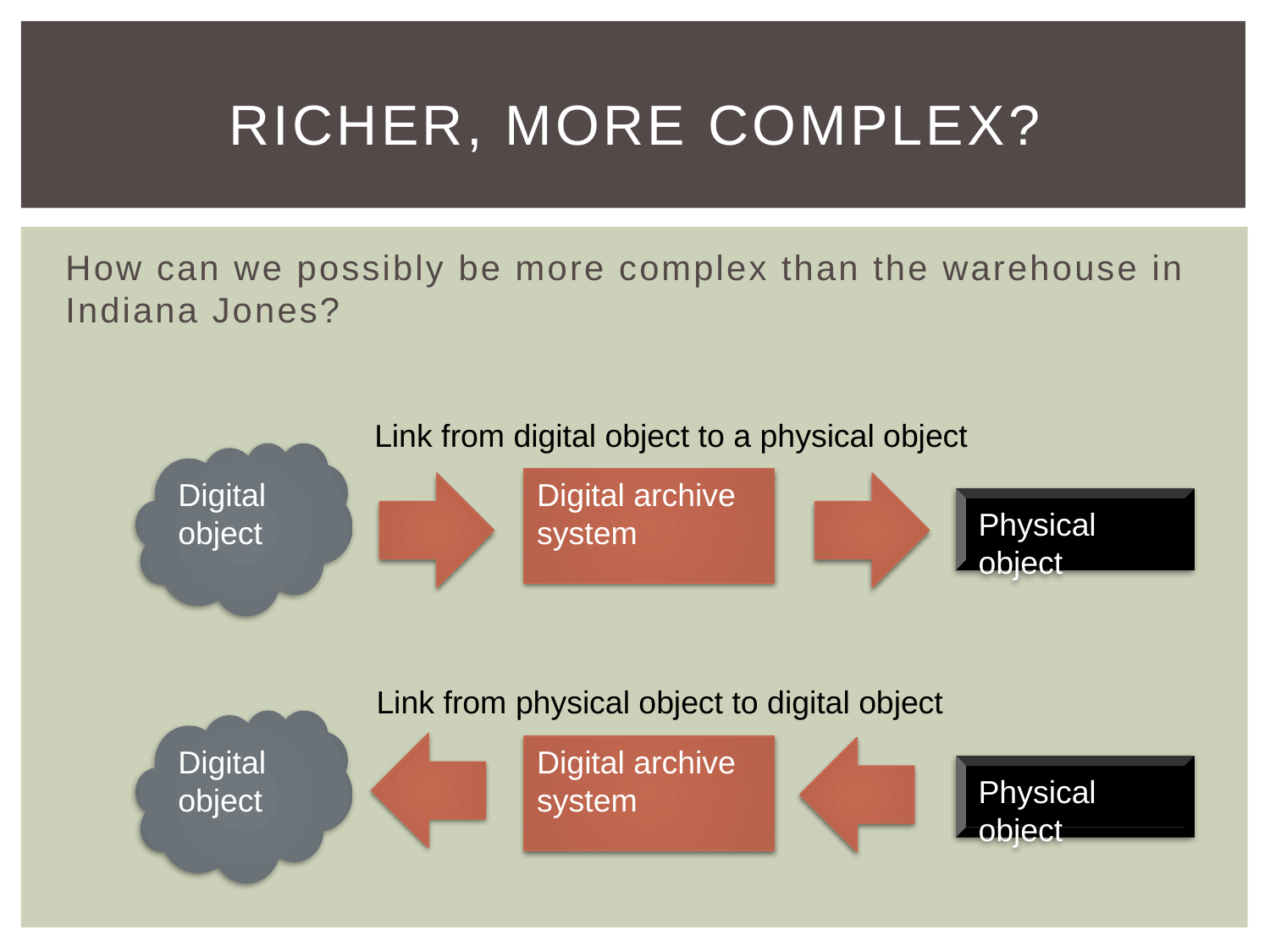

# Richer, more complex?
How can we possibly be more complex than the warehouse in Indiana Jones?
Link from digital object to a physical object
Digital object
Digital archive system

Physical object
Link from physical object to digital object
Digital object

Digital archive system

Physical object